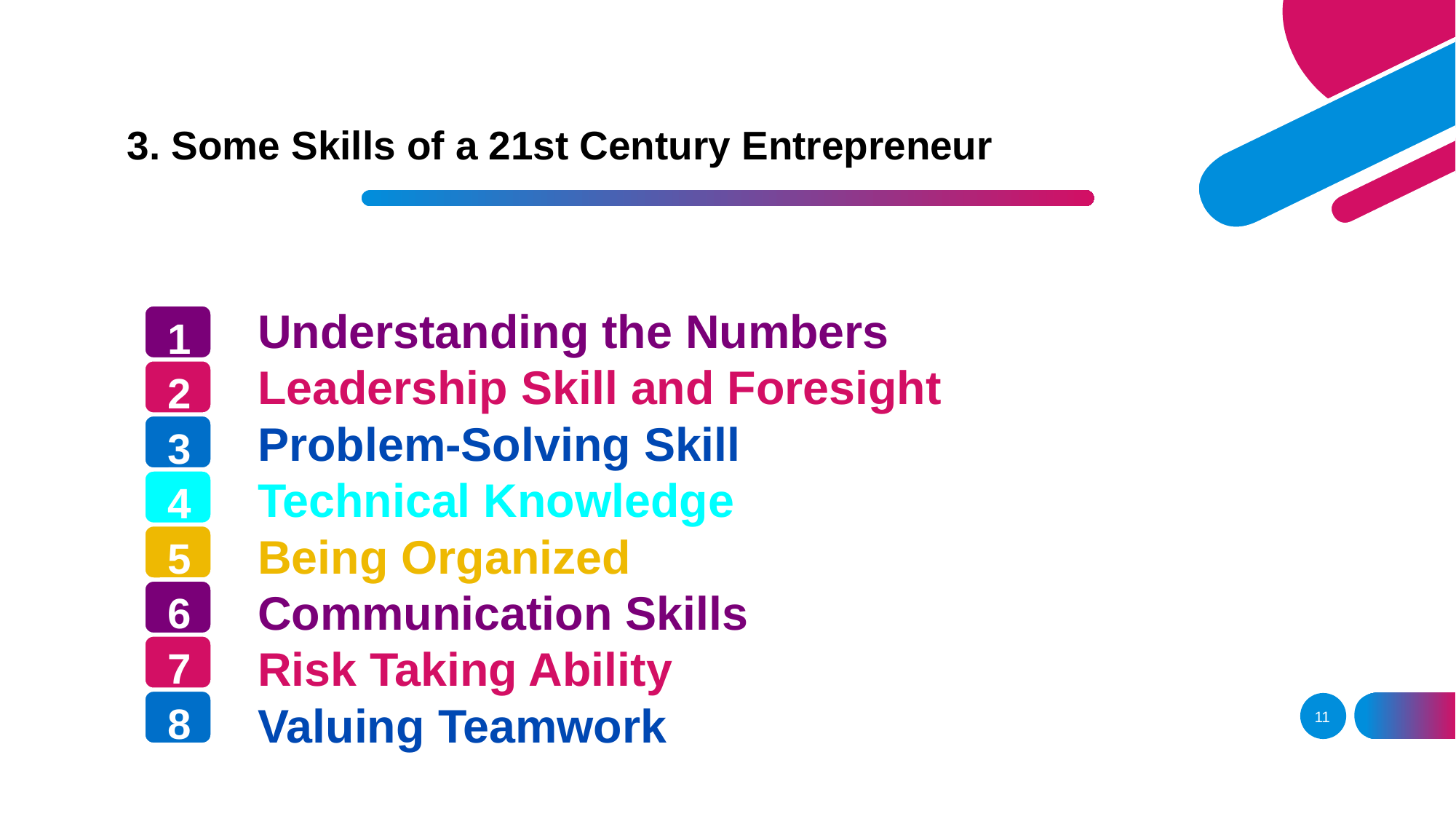

# 3. Some Skills of a 21st Century Entrepreneur
Understanding the Numbers
Leadership Skill and Foresight
Problem-Solving Skill
Technical Knowledge
Being Organized
Communication Skills
Risk Taking Ability
Valuing Teamwork
1
2
3
4
5
6
7
8
9
10
11